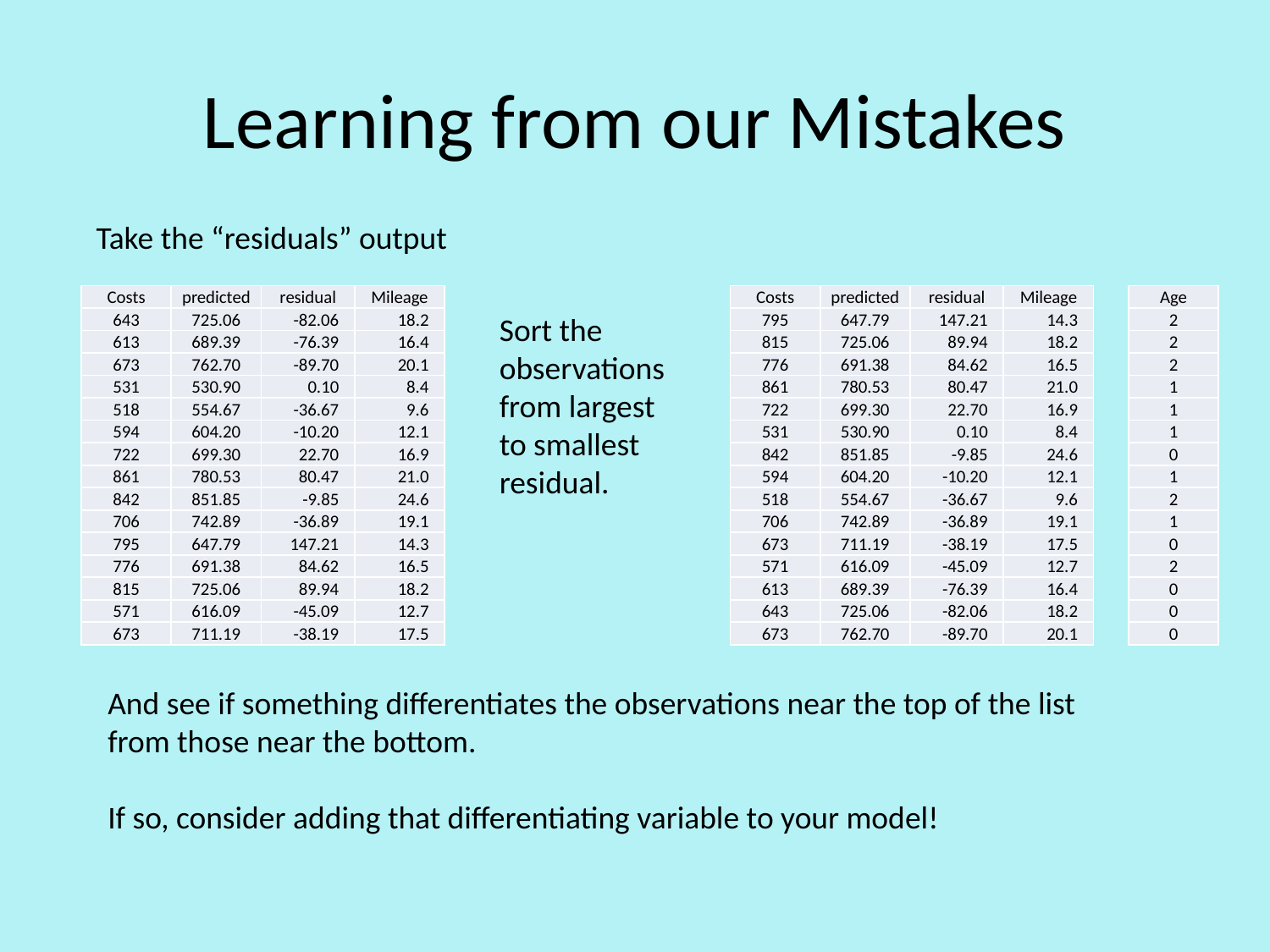

# Learning from our Mistakes
Take the “residuals” output
| Costs | predicted | residual | Mileage |
| --- | --- | --- | --- |
| 643 | 725.06 | -82.06 | 18.2 |
| 613 | 689.39 | -76.39 | 16.4 |
| 673 | 762.70 | -89.70 | 20.1 |
| 531 | 530.90 | 0.10 | 8.4 |
| 518 | 554.67 | -36.67 | 9.6 |
| 594 | 604.20 | -10.20 | 12.1 |
| 722 | 699.30 | 22.70 | 16.9 |
| 861 | 780.53 | 80.47 | 21.0 |
| 842 | 851.85 | -9.85 | 24.6 |
| 706 | 742.89 | -36.89 | 19.1 |
| 795 | 647.79 | 147.21 | 14.3 |
| 776 | 691.38 | 84.62 | 16.5 |
| 815 | 725.06 | 89.94 | 18.2 |
| 571 | 616.09 | -45.09 | 12.7 |
| 673 | 711.19 | -38.19 | 17.5 |
| Costs | predicted | residual | Mileage |
| --- | --- | --- | --- |
| 795 | 647.79 | 147.21 | 14.3 |
| 815 | 725.06 | 89.94 | 18.2 |
| 776 | 691.38 | 84.62 | 16.5 |
| 861 | 780.53 | 80.47 | 21.0 |
| 722 | 699.30 | 22.70 | 16.9 |
| 531 | 530.90 | 0.10 | 8.4 |
| 842 | 851.85 | -9.85 | 24.6 |
| 594 | 604.20 | -10.20 | 12.1 |
| 518 | 554.67 | -36.67 | 9.6 |
| 706 | 742.89 | -36.89 | 19.1 |
| 673 | 711.19 | -38.19 | 17.5 |
| 571 | 616.09 | -45.09 | 12.7 |
| 613 | 689.39 | -76.39 | 16.4 |
| 643 | 725.06 | -82.06 | 18.2 |
| 673 | 762.70 | -89.70 | 20.1 |
| Age |
| --- |
| 2 |
| 2 |
| 2 |
| 1 |
| 1 |
| 1 |
| 0 |
| 1 |
| 2 |
| 1 |
| 0 |
| 2 |
| 0 |
| 0 |
| 0 |
Sort the observations from largest to smallest residual.
And see if something differentiates the observations near the top of the list from those near the bottom.

If so, consider adding that differentiating variable to your model!